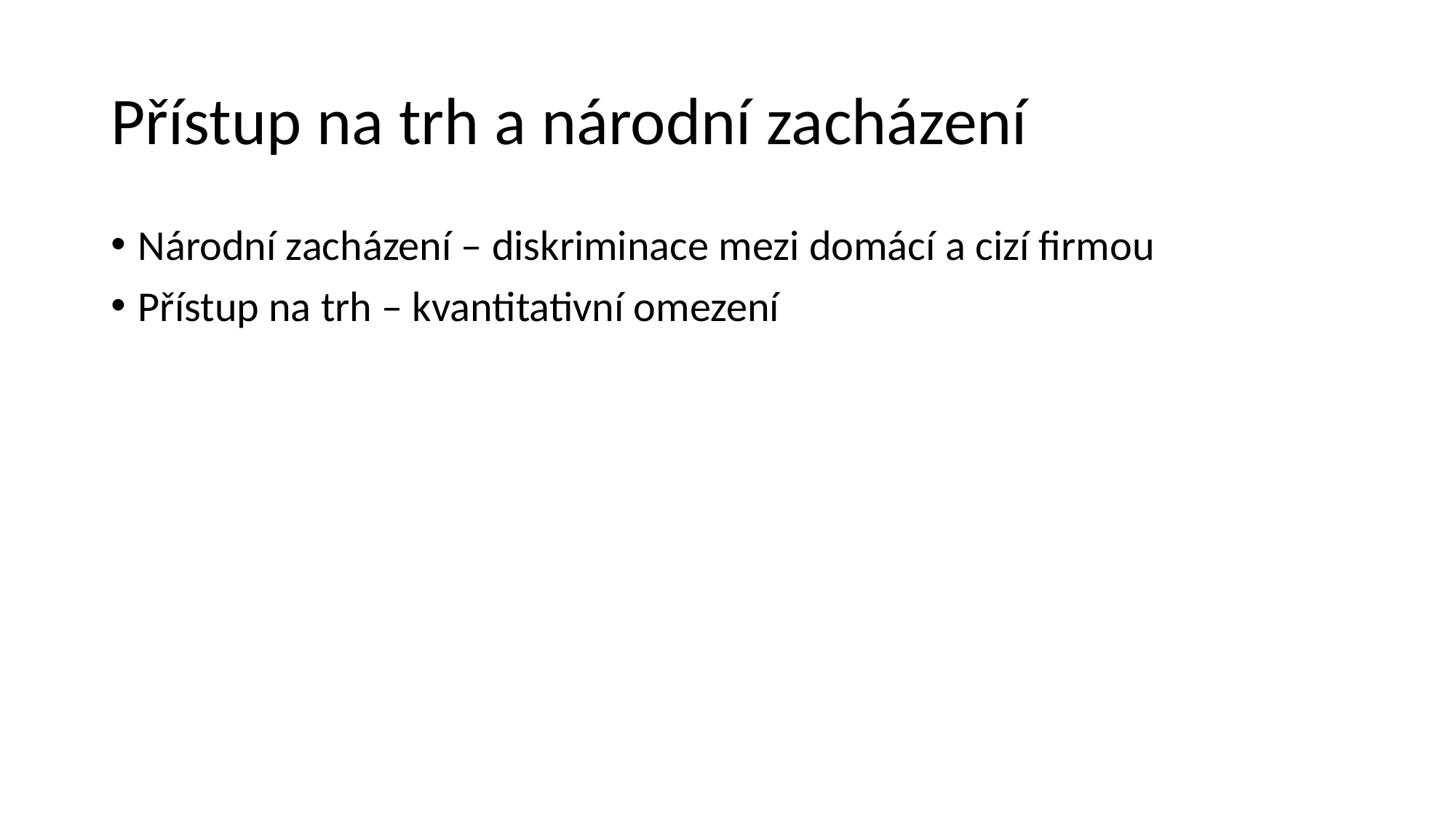

# Přístup na trh a národní zacházení
Národní zacházení – diskriminace mezi domácí a cizí firmou
Přístup na trh – kvantitativní omezení